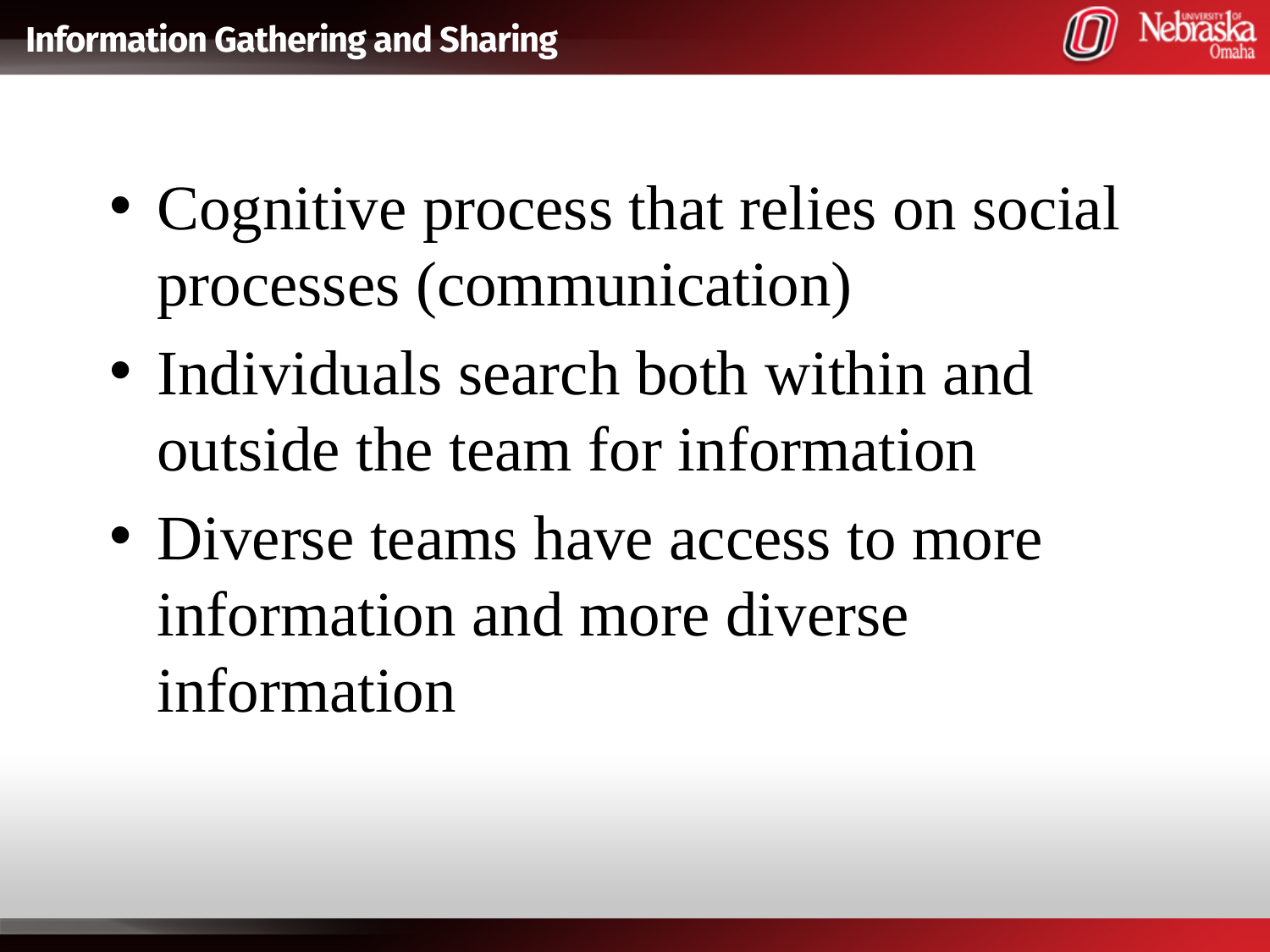

# Information Gathering and Sharing
Cognitive process that relies on social processes (communication)
Individuals search both within and outside the team for information
Diverse teams have access to more information and more diverse information